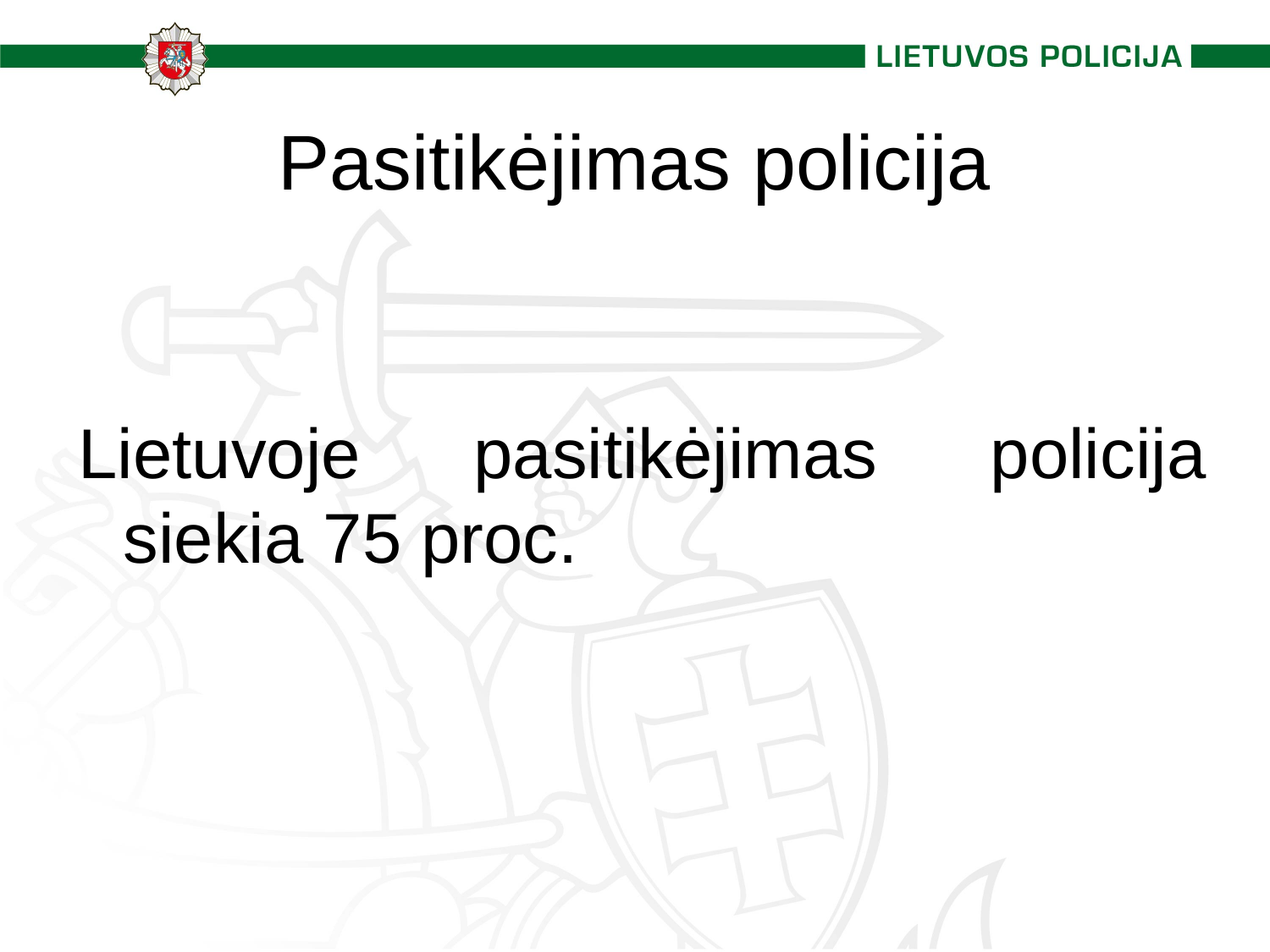

Lietuvoje pasitikėjimas policija siekia 75 proc.
Pasitikėjimas policija